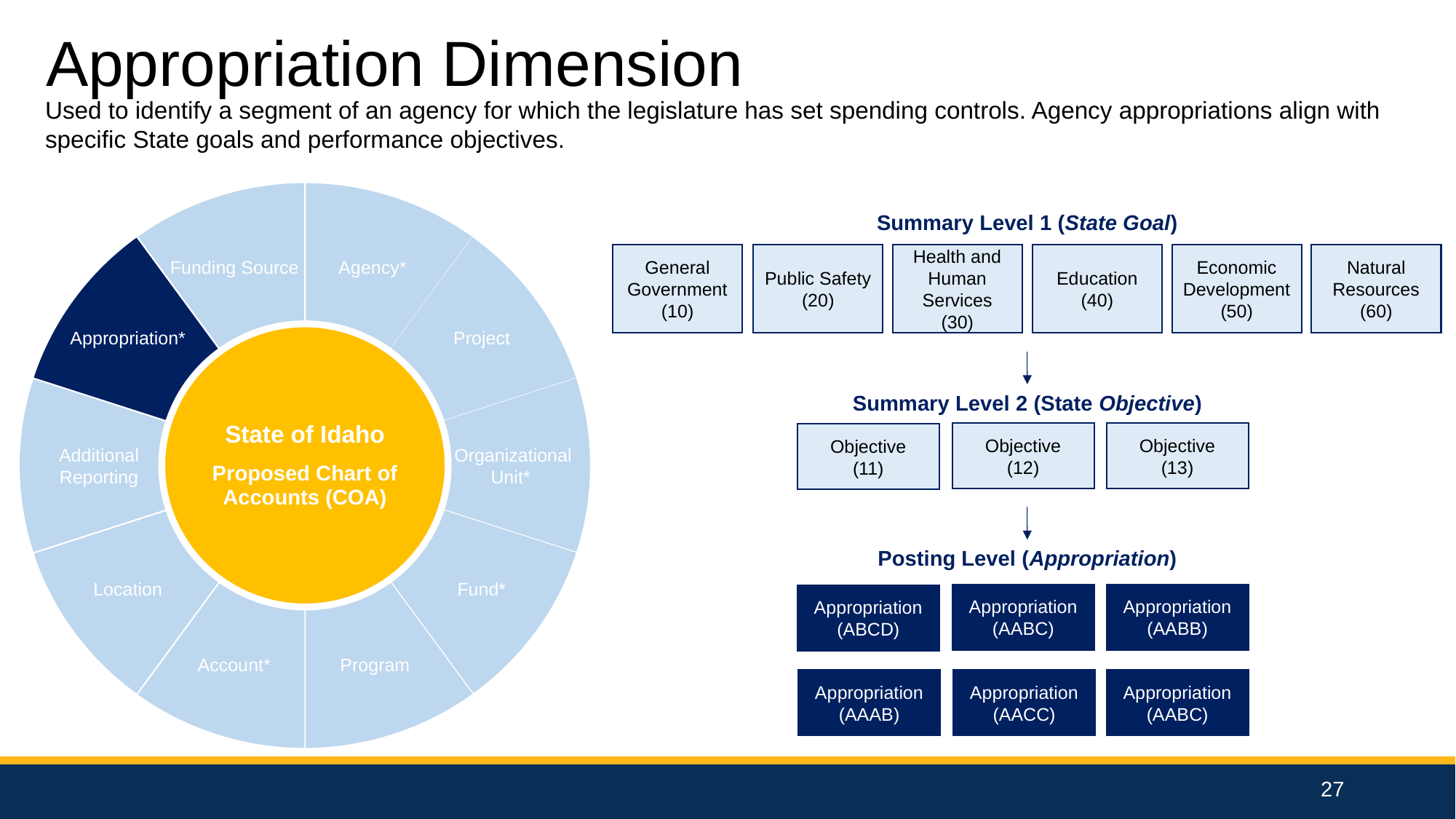

Appropriation Dimension
Used to identify a segment of an agency for which the legislature has set spending controls. Agency appropriations align with specific State goals and performance objectives.

Funding Source

Agency*
Organizational Unit

Appropriation*

Project
Fund

State of Idaho
Proposed Chart of Accounts (COA)
Additional Reporting

 Organizational Unit*
Program

Location

Account*
Funding Source

Program
Project

Fund*
Account

Summary Level 1 (State Goal)

General Government
(10)
Public Safety
(20)
Health and Human Services
(30)
Education
(40)
Economic Development
(50)
Natural Resources
(60)
Summary Level 2 (State Objective)

Objective
(13)
Objective
(12)
Objective
(11)
Posting Level (Appropriation)

Appropriation (AABB)
Appropriation (AABC)
Appropriation (ABCD)
Appropriation (AAAB)
Appropriation (AACC)
Appropriation (AABC)
27